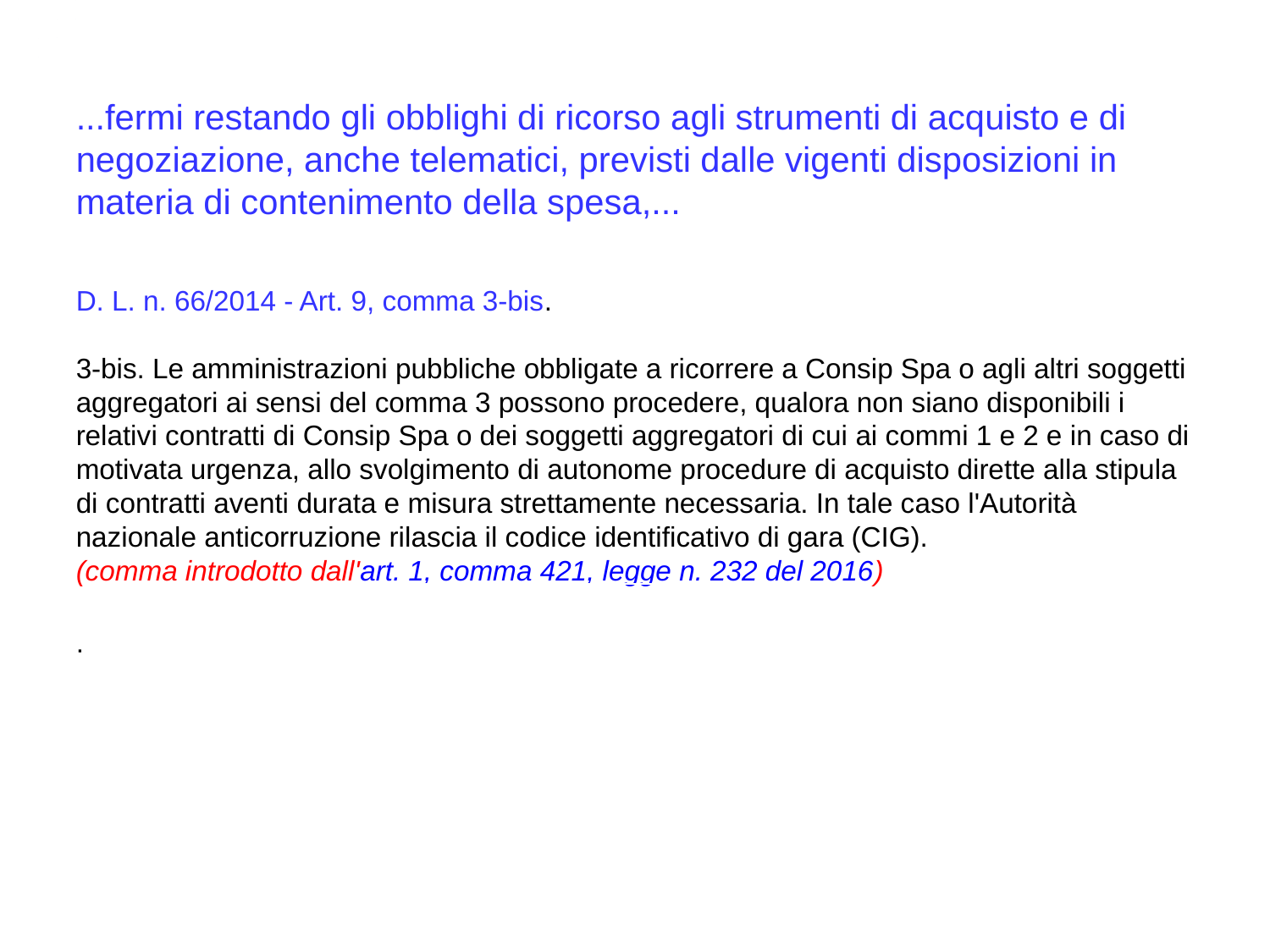

...fermi restando gli obblighi di ricorso agli strumenti di acquisto e di negoziazione, anche telematici, previsti dalle vigenti disposizioni in materia di contenimento della spesa,...
D. L. n. 66/2014 - Art. 9, comma 3-bis.

3-bis. Le amministrazioni pubbliche obbligate a ricorrere a Consip Spa o agli altri soggetti aggregatori ai sensi del comma 3 possono procedere, qualora non siano disponibili i relativi contratti di Consip Spa o dei soggetti aggregatori di cui ai commi 1 e 2 e in caso di motivata urgenza, allo svolgimento di autonome procedure di acquisto dirette alla stipula di contratti aventi durata e misura strettamente necessaria. In tale caso l'Autorità nazionale anticorruzione rilascia il codice identificativo di gara (CIG). 
(comma introdotto dall'art. 1, comma 421, legge n. 232 del 2016)
.